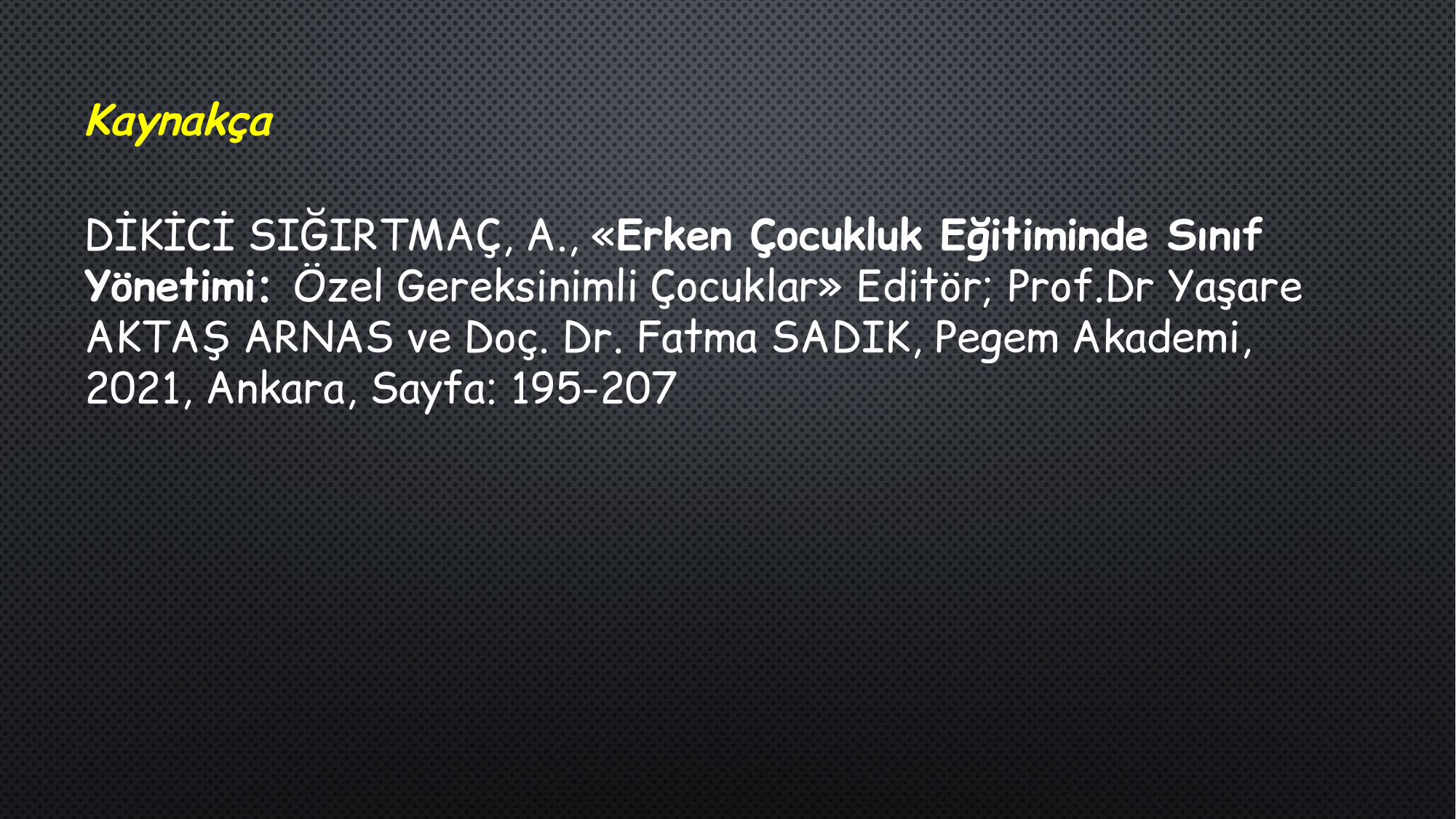

Kaynakça

DİKİCİ SIĞIRTMAÇ, A., «Erken Çocukluk Eğitiminde Sınıf Yönetimi: Özel Gereksinimli Çocuklar» Editör; Prof.Dr Yaşare AKTAŞ ARNAS ve Doç. Dr. Fatma SADIK, Pegem Akademi, 2021, Ankara, Sayfa: 195-207